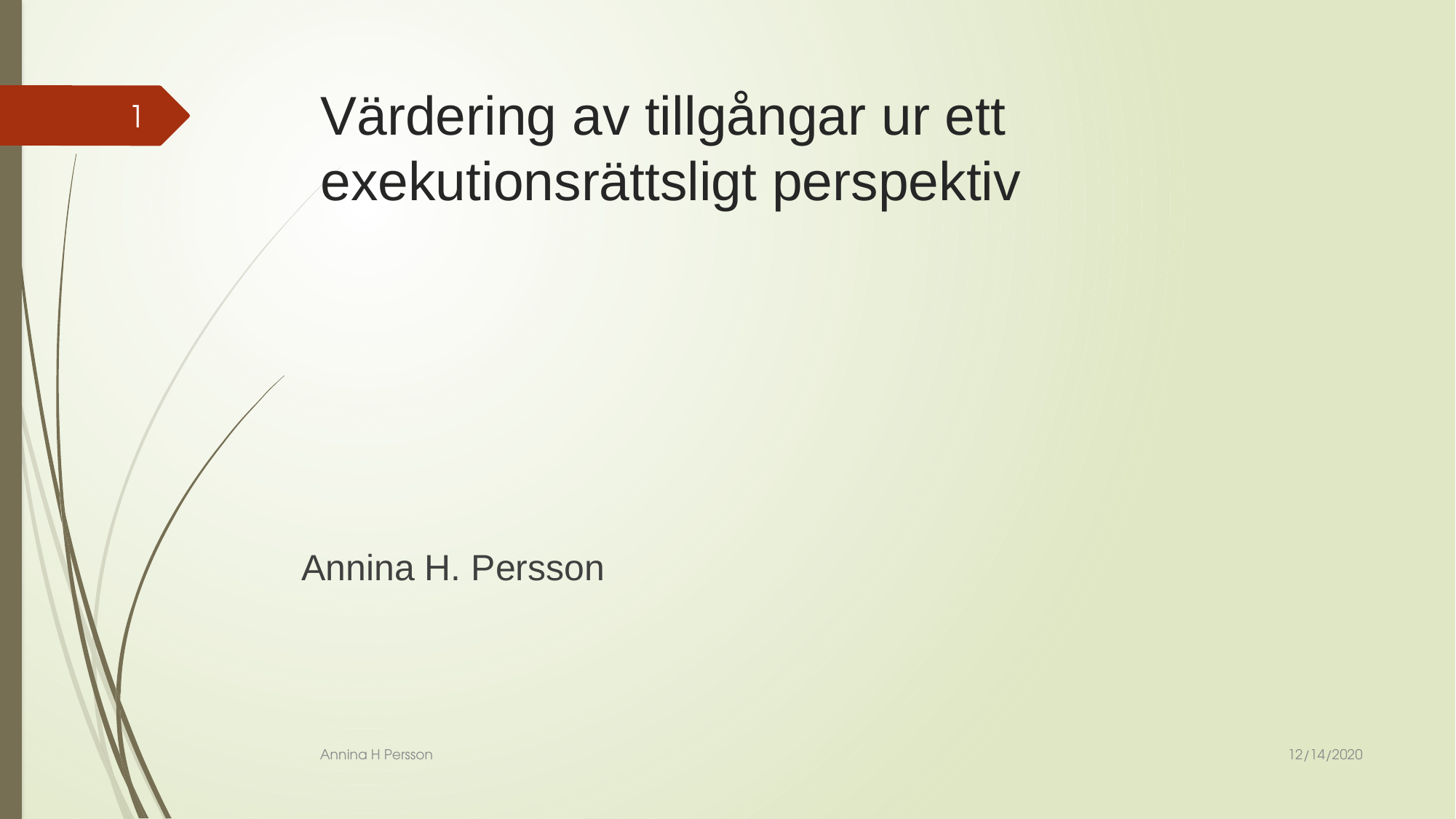

# Värdering av tillgångar ur ett exekutionsrättsligt perspektiv
1

Annina H. Persson
12/14/2020
Annina H Persson